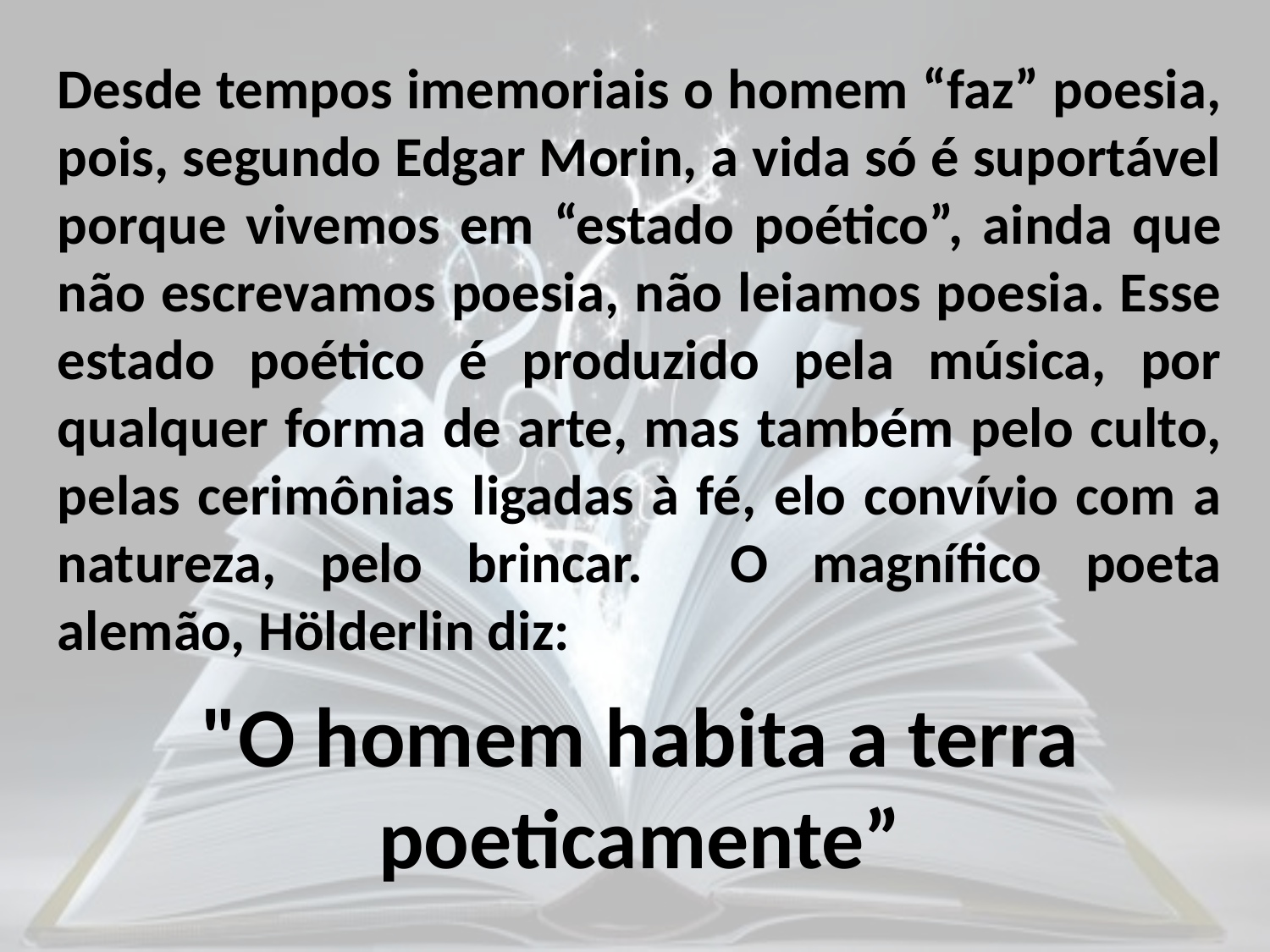

Desde tempos imemoriais o homem “faz” poesia, pois, segundo Edgar Morin, a vida só é suportável porque vivemos em “estado poético”, ainda que não escrevamos poesia, não leiamos poesia. Esse estado poético é produzido pela música, por qualquer forma de arte, mas também pelo culto, pelas cerimônias ligadas à fé, elo convívio com a natureza, pelo brincar.  O magnífico poeta alemão, Hölderlin diz:
"O homem habita a terra poeticamente”